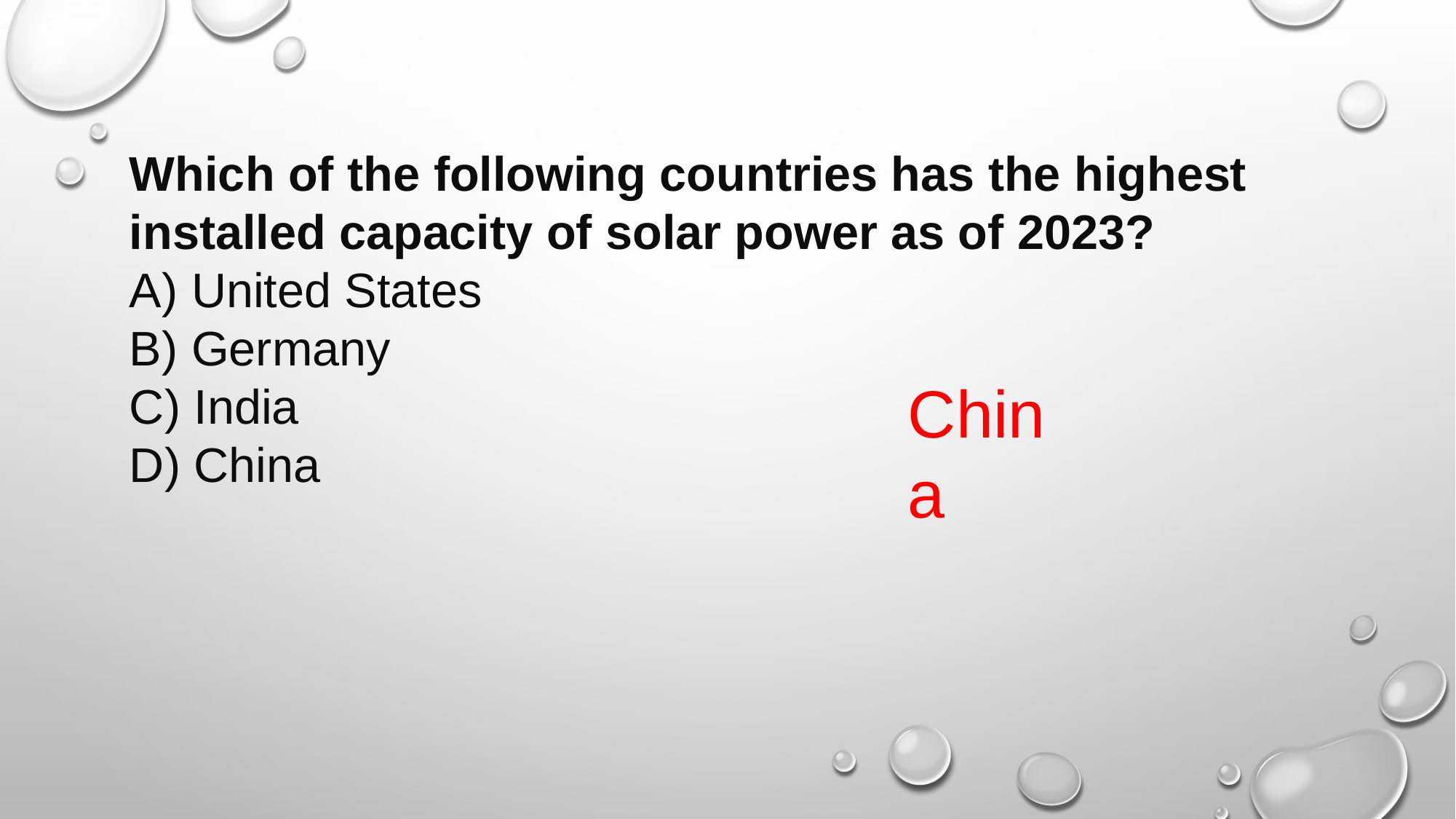

Which of the following countries has the highest installed capacity of solar power as of 2023?
A) United States
B) Germany
C) India
D) China
China